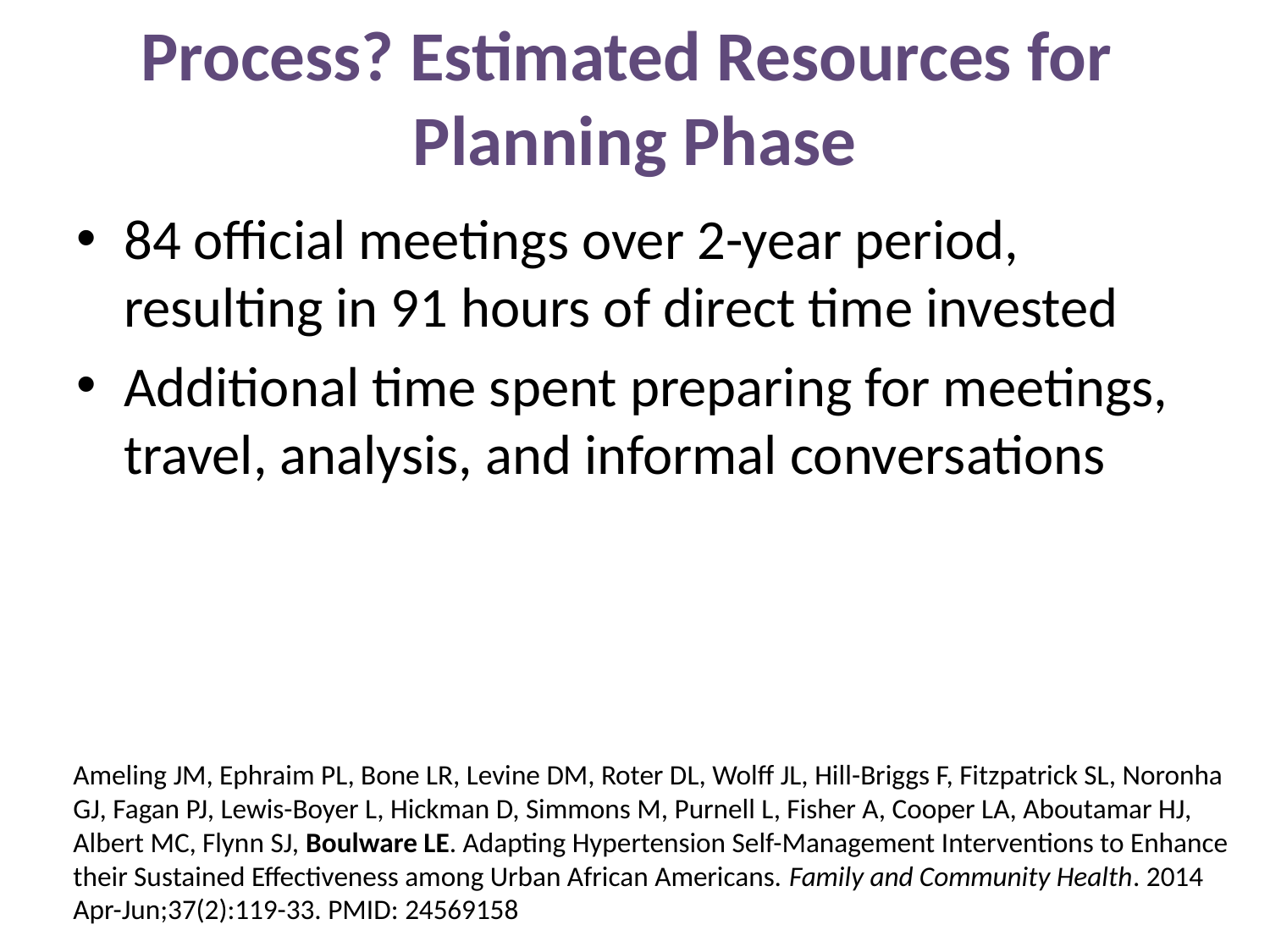

# Process? Estimated Resources for Planning Phase
84 official meetings over 2-year period, resulting in 91 hours of direct time invested
Additional time spent preparing for meetings, travel, analysis, and informal conversations

Ameling JM, Ephraim PL, Bone LR, Levine DM, Roter DL, Wolff JL, Hill-Briggs F, Fitzpatrick SL, Noronha GJ, Fagan PJ, Lewis-Boyer L, Hickman D, Simmons M, Purnell L, Fisher A, Cooper LA, Aboutamar HJ, Albert MC, Flynn SJ, Boulware LE. Adapting Hypertension Self-Management Interventions to Enhance their Sustained Effectiveness among Urban African Americans. Family and Community Health. 2014 Apr-Jun;37(2):119-33. PMID: 24569158